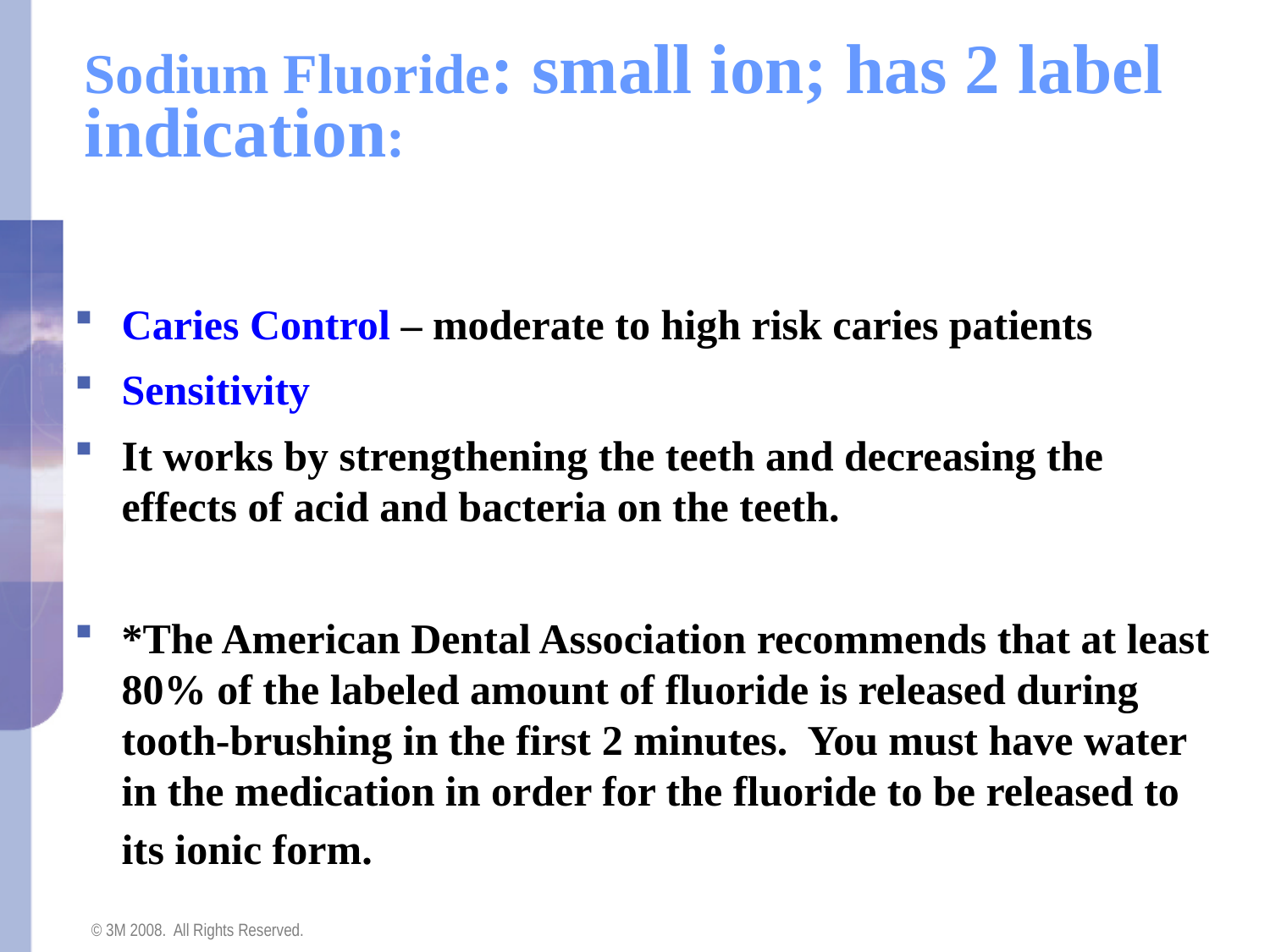

Sodium Fluoride: small ion; has 2 label indication:

Caries Control – moderate to high risk caries patients
Sensitivity
It works by strengthening the teeth and decreasing the effects of acid and bacteria on the teeth.

*The American Dental Association recommends that at least 80% of the labeled amount of fluoride is released during tooth-brushing in the first 2 minutes.  You must have water in the medication in order for the fluoride to be released to its ionic form.
© 3M 2008.  All Rights Reserved.